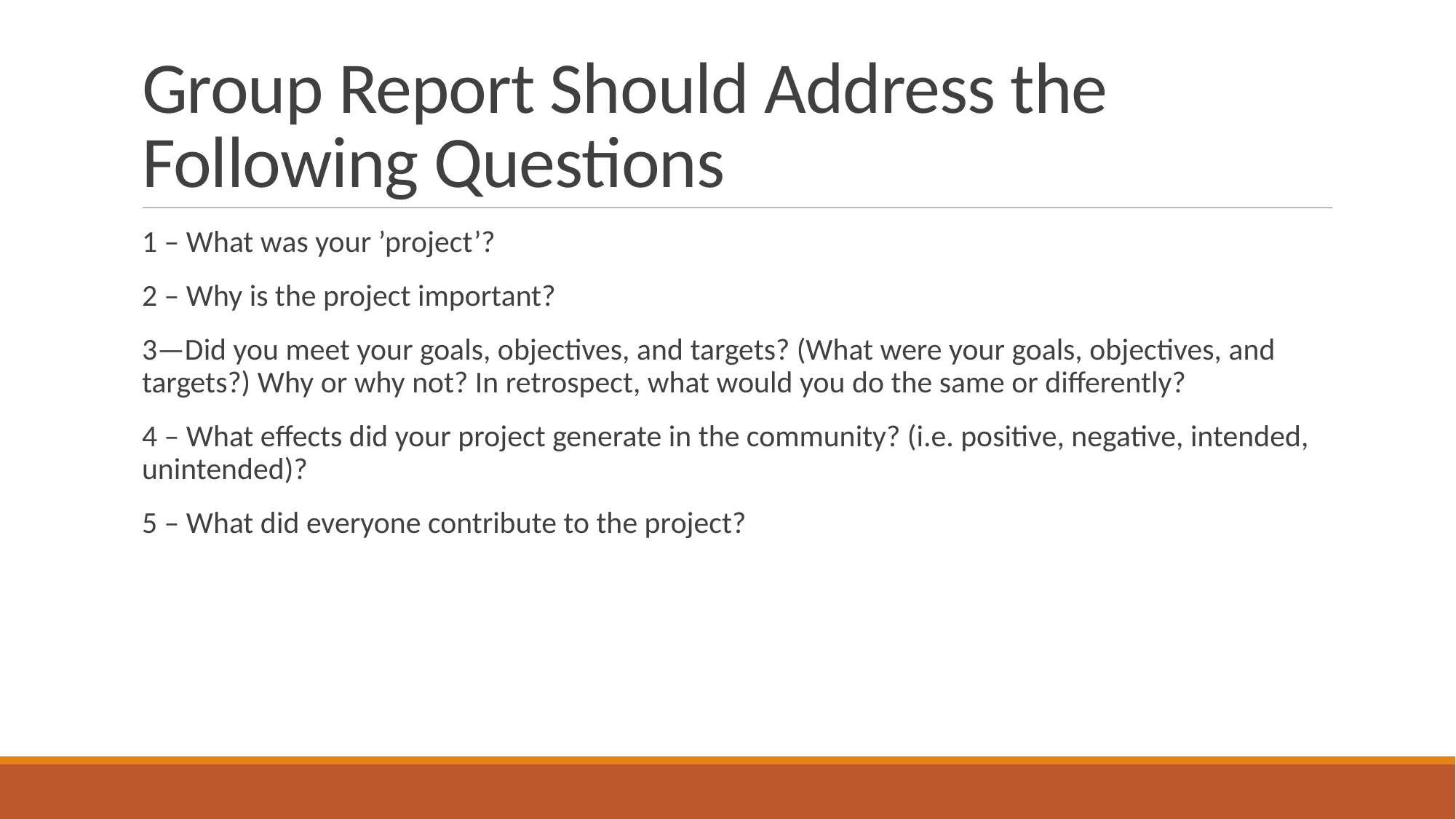

# Group Report Should Address the Following Questions
1 – What was your ’project’?
2 – Why is the project important?
3—Did you meet your goals, objectives, and targets? (What were your goals, objectives, and targets?) Why or why not? In retrospect, what would you do the same or differently?
4 – What effects did your project generate in the community? (i.e. positive, negative, intended, unintended)?
5 – What did everyone contribute to the project?